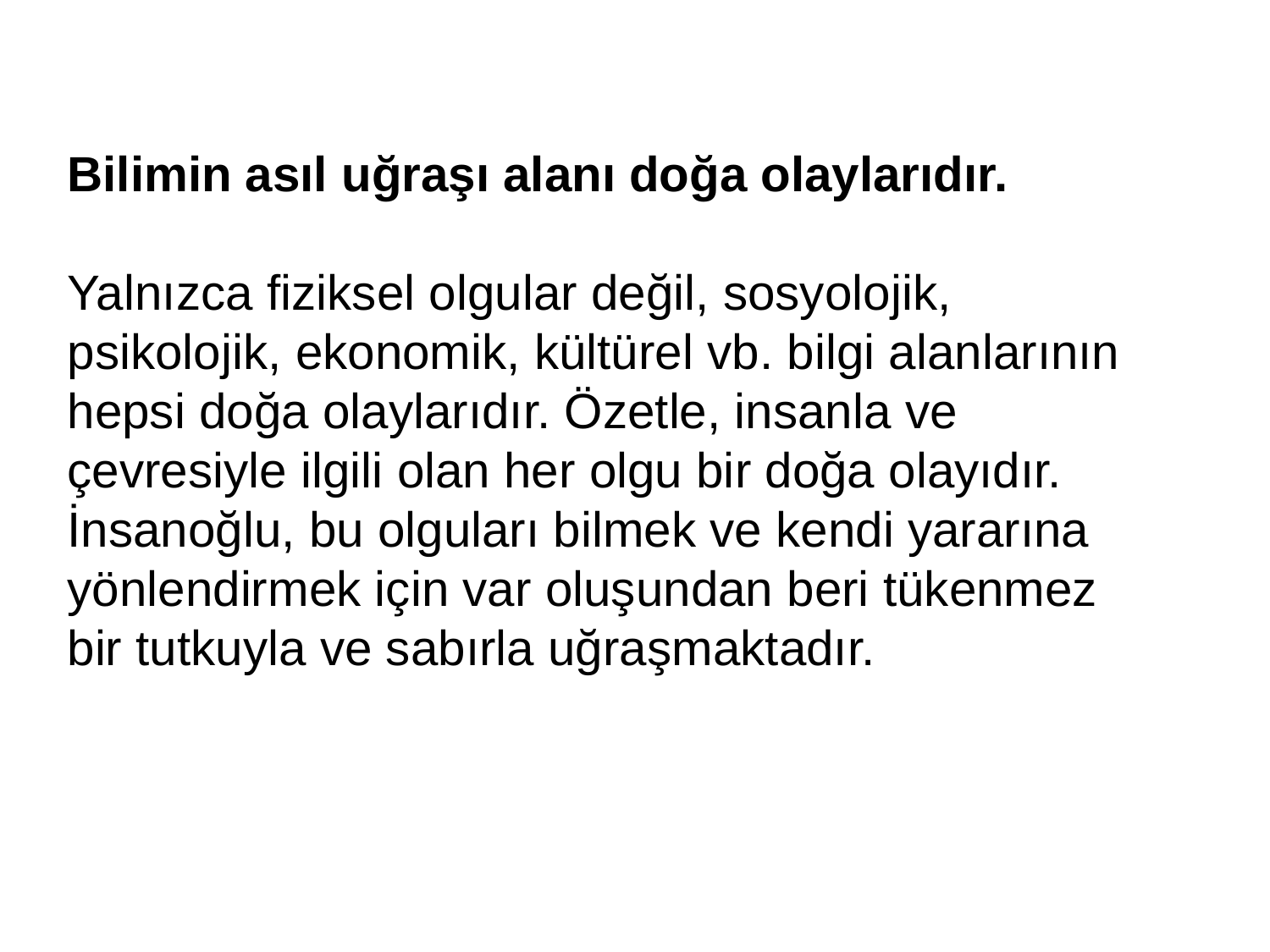

Bilimin asıl uğraşı alanı doğa olaylarıdır.

Yalnızca fiziksel olgular değil, sosyolojik, psikolojik, ekonomik, kültürel vb. bilgi alanlarının hepsi doğa olaylarıdır. Özetle, insanla ve çevresiyle ilgili olan her olgu bir doğa olayıdır.
İnsanoğlu, bu olguları bilmek ve kendi yararına yönlendirmek için var oluşundan beri tükenmez bir tutkuyla ve sabırla uğraşmaktadır.